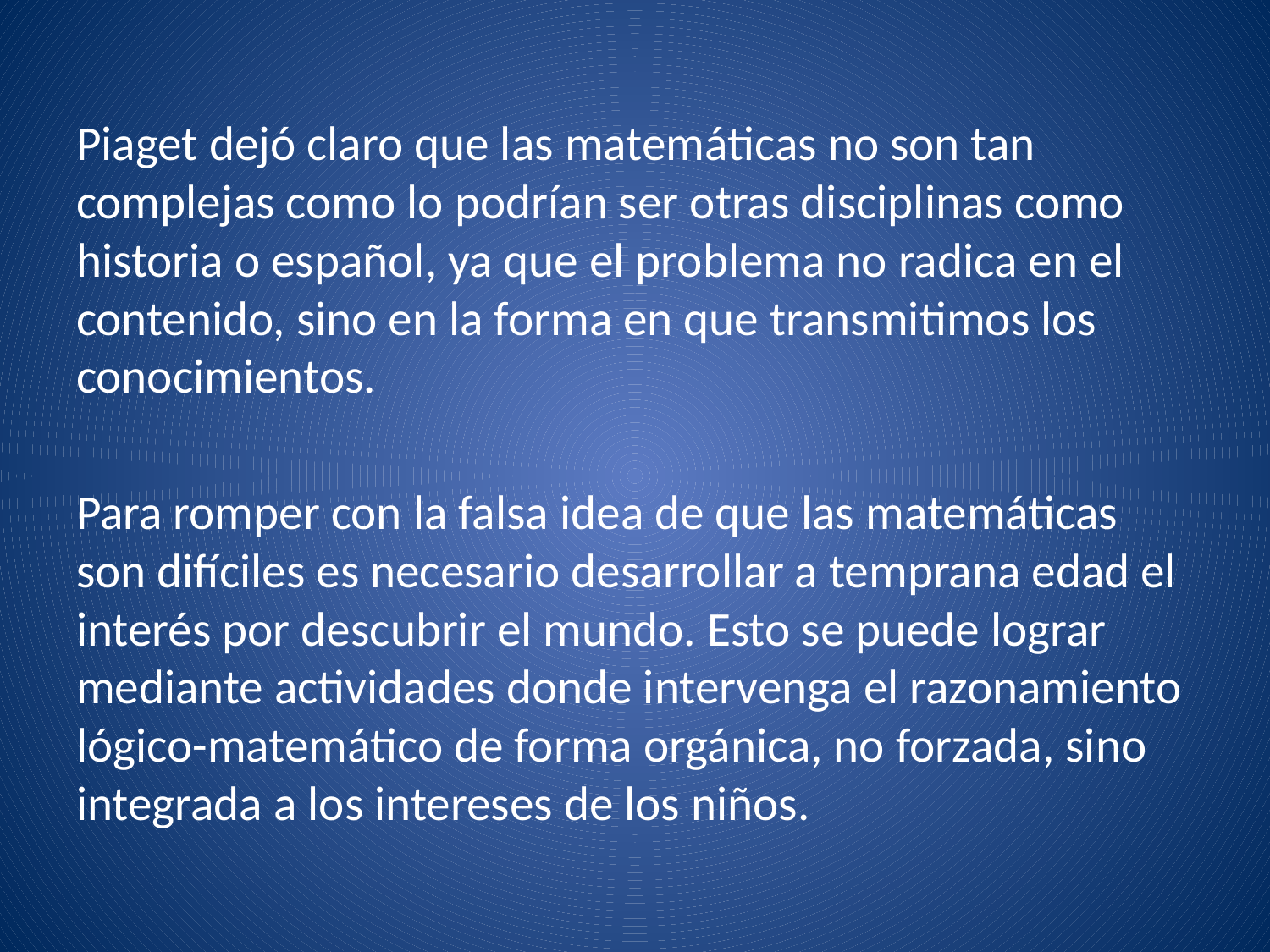

Piaget dejó claro que las matemáticas no son tan complejas como lo podrían ser otras disciplinas como historia o español, ya que el problema no radica en el contenido, sino en la forma en que transmitimos los conocimientos.

Para romper con la falsa idea de que las matemáticas son difíciles es necesario desarrollar a temprana edad el interés por descubrir el mundo. Esto se puede lograr mediante actividades donde intervenga el razonamiento lógico-matemático de forma orgánica, no forzada, sino integrada a los intereses de los niños.